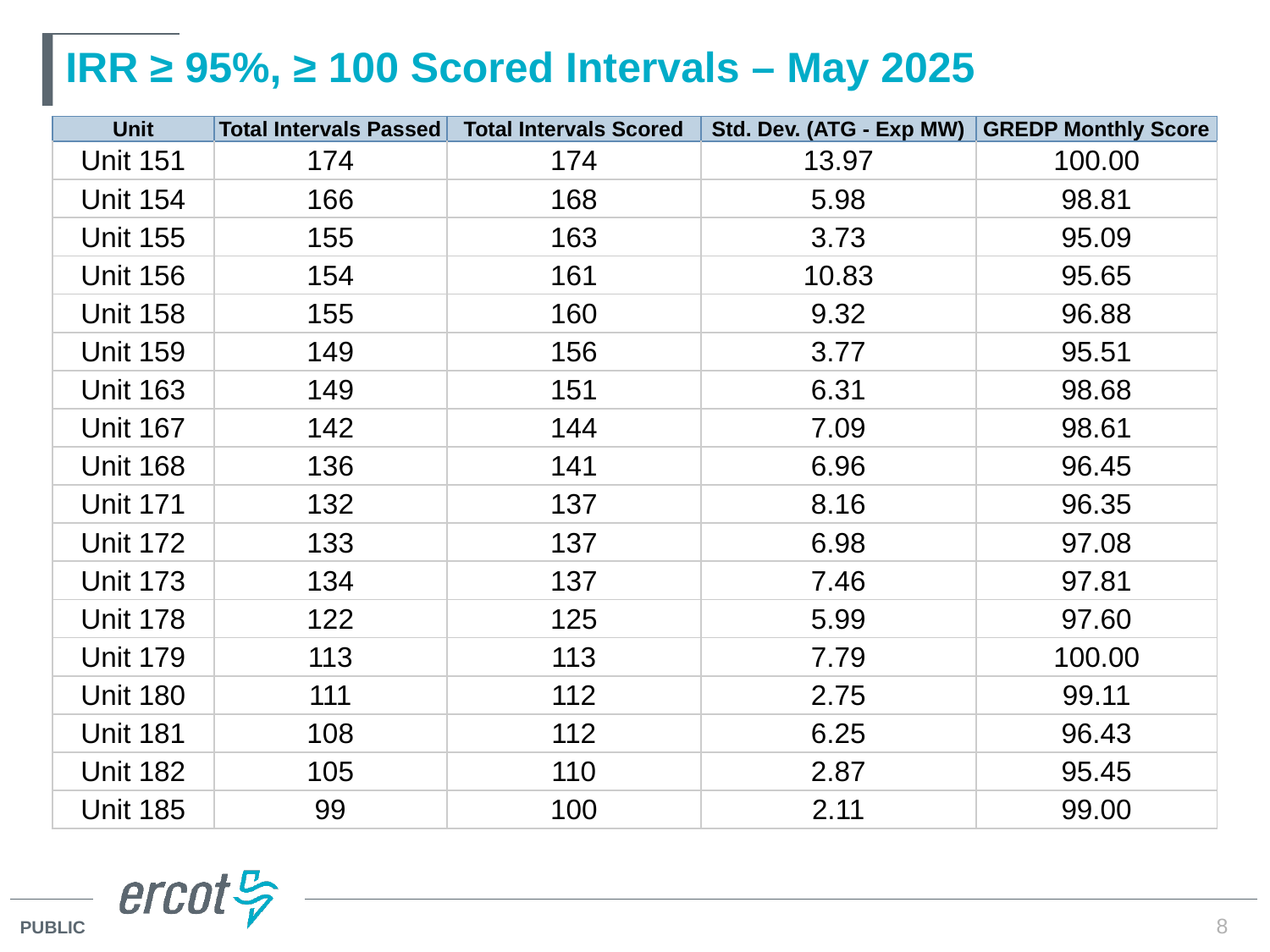

# IRR ≥ 95%, ≥ 100 Scored Intervals – May 2025
| Unit | Total Intervals Passed | Total Intervals Scored | Std. Dev. (ATG - Exp MW) | GREDP Monthly Score |
| --- | --- | --- | --- | --- |
| Unit 151 | 174 | 174 | 13.97 | 100.00 |
| Unit 154 | 166 | 168 | 5.98 | 98.81 |
| Unit 155 | 155 | 163 | 3.73 | 95.09 |
| Unit 156 | 154 | 161 | 10.83 | 95.65 |
| Unit 158 | 155 | 160 | 9.32 | 96.88 |
| Unit 159 | 149 | 156 | 3.77 | 95.51 |
| Unit 163 | 149 | 151 | 6.31 | 98.68 |
| Unit 167 | 142 | 144 | 7.09 | 98.61 |
| Unit 168 | 136 | 141 | 6.96 | 96.45 |
| Unit 171 | 132 | 137 | 8.16 | 96.35 |
| Unit 172 | 133 | 137 | 6.98 | 97.08 |
| Unit 173 | 134 | 137 | 7.46 | 97.81 |
| Unit 178 | 122 | 125 | 5.99 | 97.60 |
| Unit 179 | 113 | 113 | 7.79 | 100.00 |
| Unit 180 | 111 | 112 | 2.75 | 99.11 |
| Unit 181 | 108 | 112 | 6.25 | 96.43 |
| Unit 182 | 105 | 110 | 2.87 | 95.45 |
| Unit 185 | 99 | 100 | 2.11 | 99.00 |
8